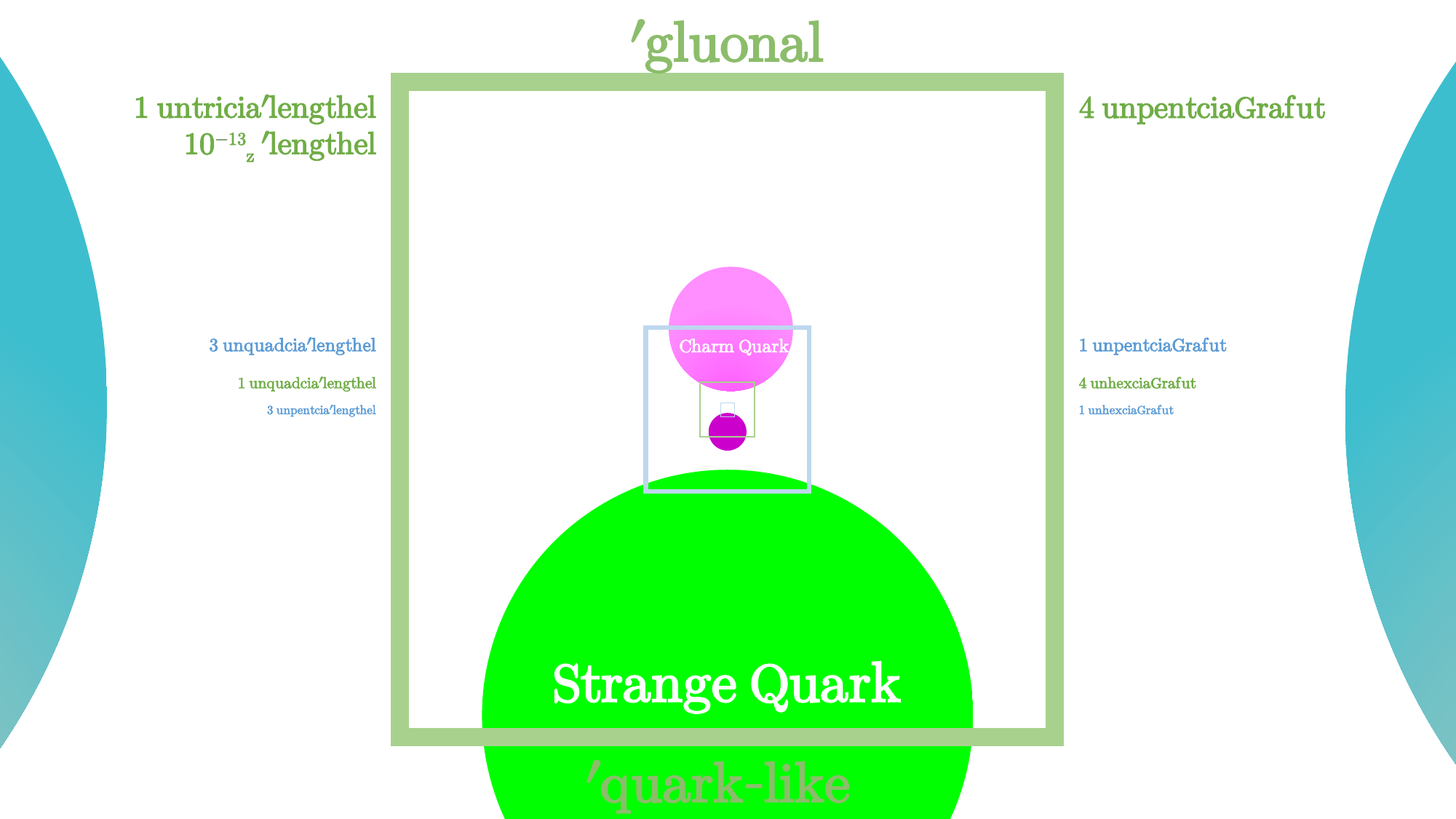

′gluonal
1 untricia′lengthel
10−13z ′lengthel

4 unpentciaGrafut

3 unquadcia′lengthel

1 unpentciaGrafut
Charm Quark
1 unquadcia′lengthel
4 unhexciaGrafut

3 unpentcia′lengthel
1 unhexciaGrafut

Strange Quark
′quark-like